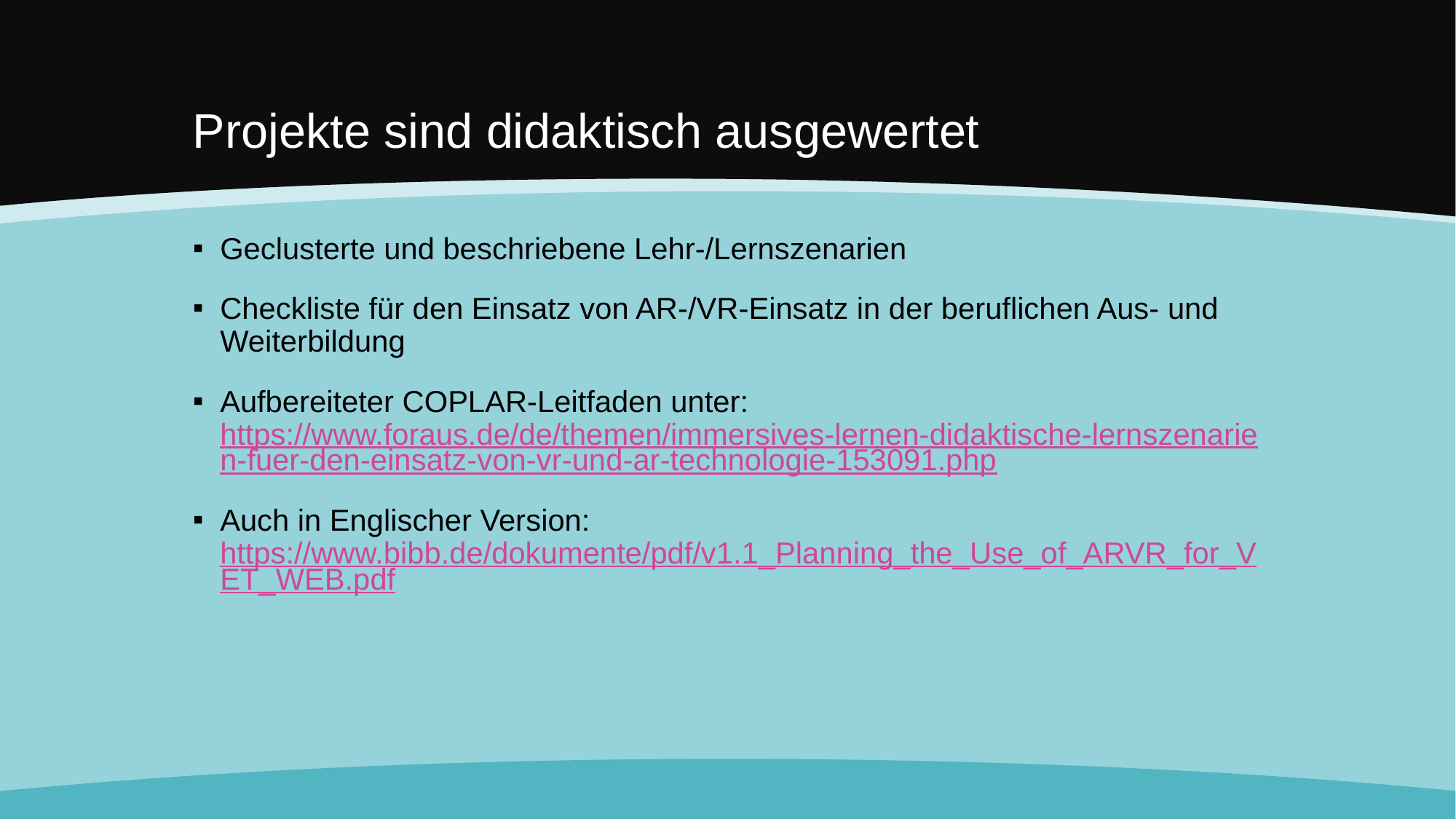

# Projekte sind didaktisch ausgewertet
Geclusterte und beschriebene Lehr-/Lernszenarien
Checkliste für den Einsatz von AR-/VR-Einsatz in der beruflichen Aus- und Weiterbildung
Aufbereiteter COPLAR-Leitfaden unter: https://www.foraus.de/de/themen/immersives-lernen-didaktische-lernszenarien-fuer-den-einsatz-von-vr-und-ar-technologie-153091.php
Auch in Englischer Version: https://www.bibb.de/dokumente/pdf/v1.1_Planning_the_Use_of_ARVR_for_VET_WEB.pdf